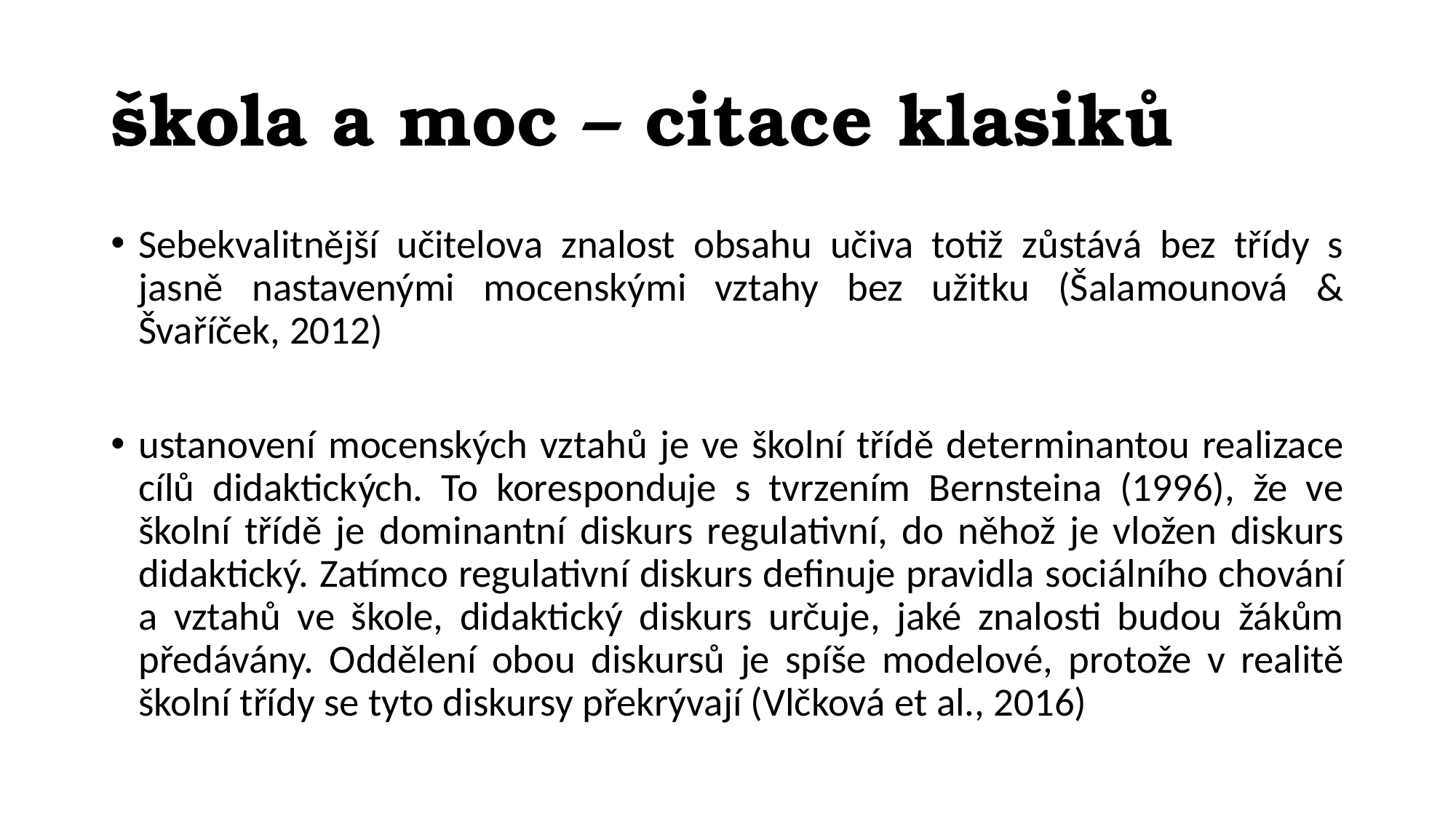

# škola a moc – citace klasiků
Sebekvalitnější učitelova znalost obsahu učiva totiž zůstává bez třídy s jasně nastavenými mocenskými vztahy bez užitku (Šalamounová & Švaříček, 2012)

ustanovení mocenských vztahů je ve školní třídě determinantou realizace cílů didaktických. To koresponduje s tvrzením Bernsteina (1996), že ve školní třídě je dominantní diskurs regulativní, do něhož je vložen diskurs didaktický. Zatímco regulativní diskurs definuje pravidla sociálního chování a vztahů ve škole, didaktický diskurs určuje, jaké znalosti budou žákům předávány. Oddělení obou diskursů je spíše modelové, protože v realitě školní třídy se tyto diskursy překrývají (Vlčková et al., 2016)